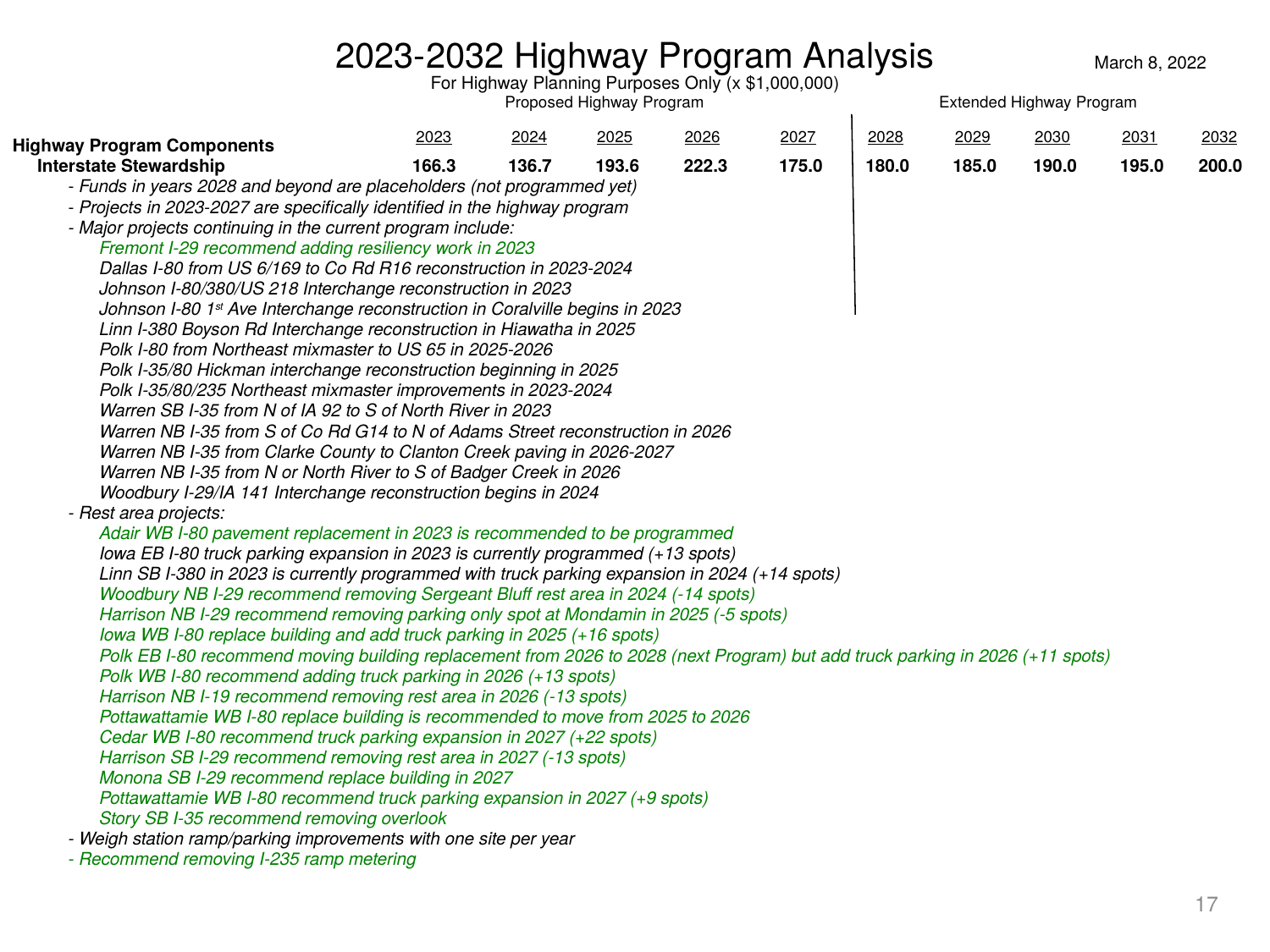

2023-2032 Highway Program Analysis
For Highway Planning Purposes Only (x $1,000,000)
March 8, 2022

Highway Program Components
	Interstate Stewardship	166.3	136.7	193.6	222.3	175.0	180.0	185.0	190.0	195.0	200.0
		- Funds in years 2028 and beyond are placeholders (not programmed yet)
		- Projects in 2023-2027 are specifically identified in the highway program
		- Major projects continuing in the current program include:
			Fremont I-29 recommend adding resiliency work in 2023
			Dallas I-80 from US 6/169 to Co Rd R16 reconstruction in 2023-2024
			Johnson I-80/380/US 218 Interchange reconstruction in 2023
			Johnson I-80 1st Ave Interchange reconstruction in Coralville begins in 2023
			Linn I-380 Boyson Rd Interchange reconstruction in Hiawatha in 2025
			Polk I-80 from Northeast mixmaster to US 65 in 2025-2026
			Polk I-35/80 Hickman interchange reconstruction beginning in 2025
			Polk I-35/80/235 Northeast mixmaster improvements in 2023-2024
			Warren SB I-35 from N of IA 92 to S of North River in 2023
			Warren NB I-35 from S of Co Rd G14 to N of Adams Street reconstruction in 2026
			Warren NB I-35 from Clarke County to Clanton Creek paving in 2026-2027
			Warren NB I-35 from N or North River to S of Badger Creek in 2026
			Woodbury I-29/IA 141 Interchange reconstruction begins in 2024
		- Rest area projects:
			Adair WB I-80 pavement replacement in 2023 is recommended to be programmed
			Iowa EB I-80 truck parking expansion in 2023 is currently programmed (+13 spots)
			Linn SB I-380 in 2023 is currently programmed with truck parking expansion in 2024 (+14 spots)
			Woodbury NB I-29 recommend removing Sergeant Bluff rest area in 2024 (-14 spots)
			Harrison NB I-29 recommend removing parking only spot at Mondamin in 2025 (-5 spots)
			Iowa WB I-80 replace building and add truck parking in 2025 (+16 spots)
				Polk EB I-80 recommend moving building replacement from 2026 to 2028 (next Program) but add truck parking in 2026 (+11 spots)
			Polk WB I-80 recommend adding truck parking in 2026 (+13 spots)
			Harrison NB I-19 recommend removing rest area in 2026 (-13 spots)
			Pottawattamie WB I-80 replace building is recommended to move from 2025 to 2026
			Cedar WB I-80 recommend truck parking expansion in 2027 (+22 spots)
			Harrison SB I-29 recommend removing rest area in 2027 (-13 spots)
			Monona SB I-29 recommend replace building in 2027
			Pottawattamie WB I-80 recommend truck parking expansion in 2027 (+9 spots)
			Story SB I-35 recommend removing overlook
		- Weigh station ramp/parking improvements with one site per year
		- Recommend removing I-235 ramp metering

		                Proposed Highway Program		        	        Extended Highway Program

	2023	2024	2025	2026	2027	2028	2029	2030	2031	2032

17